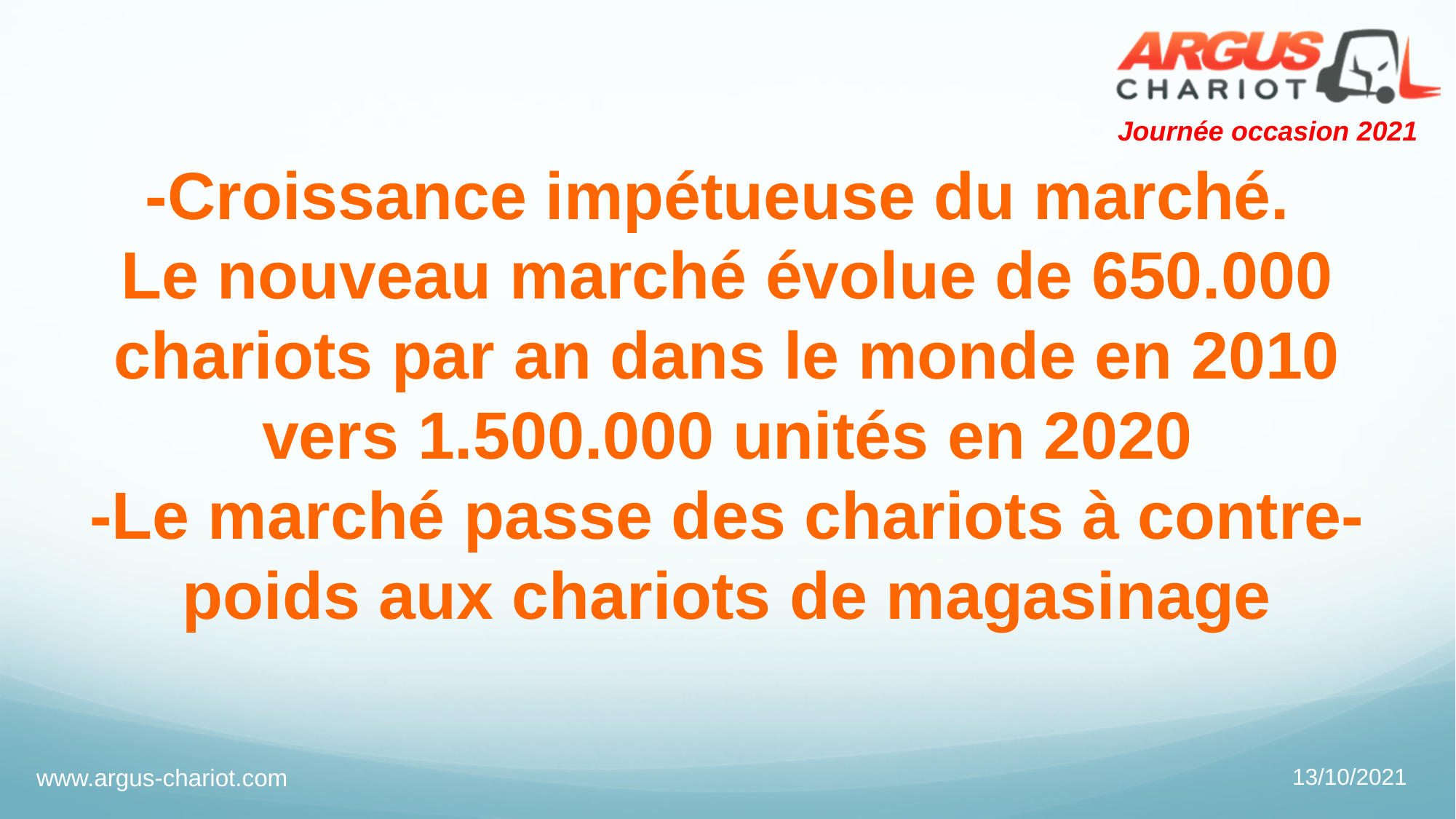

-Croissance impétueuse du marché.
Le nouveau marché évolue de 650.000 chariots par an dans le monde en 2010 vers 1.500.000 unités en 2020
-Le marché passe des chariots à contre-poids aux chariots de magasinage